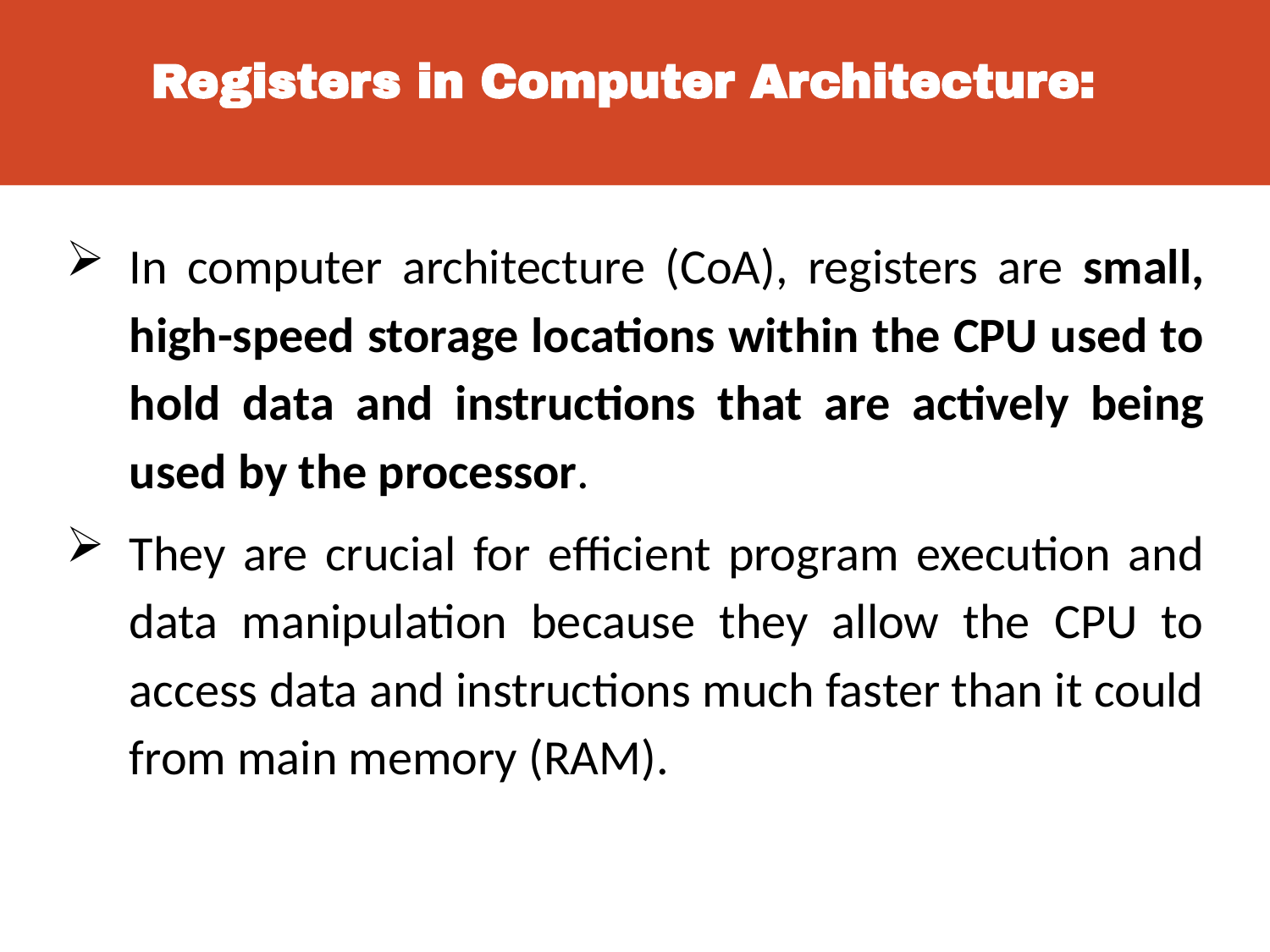

# Registers in Computer Architecture:
In computer architecture (CoA), registers are small, high-speed storage locations within the CPU used to hold data and instructions that are actively being used by the processor.
They are crucial for efficient program execution and data manipulation because they allow the CPU to access data and instructions much faster than it could from main memory (RAM).